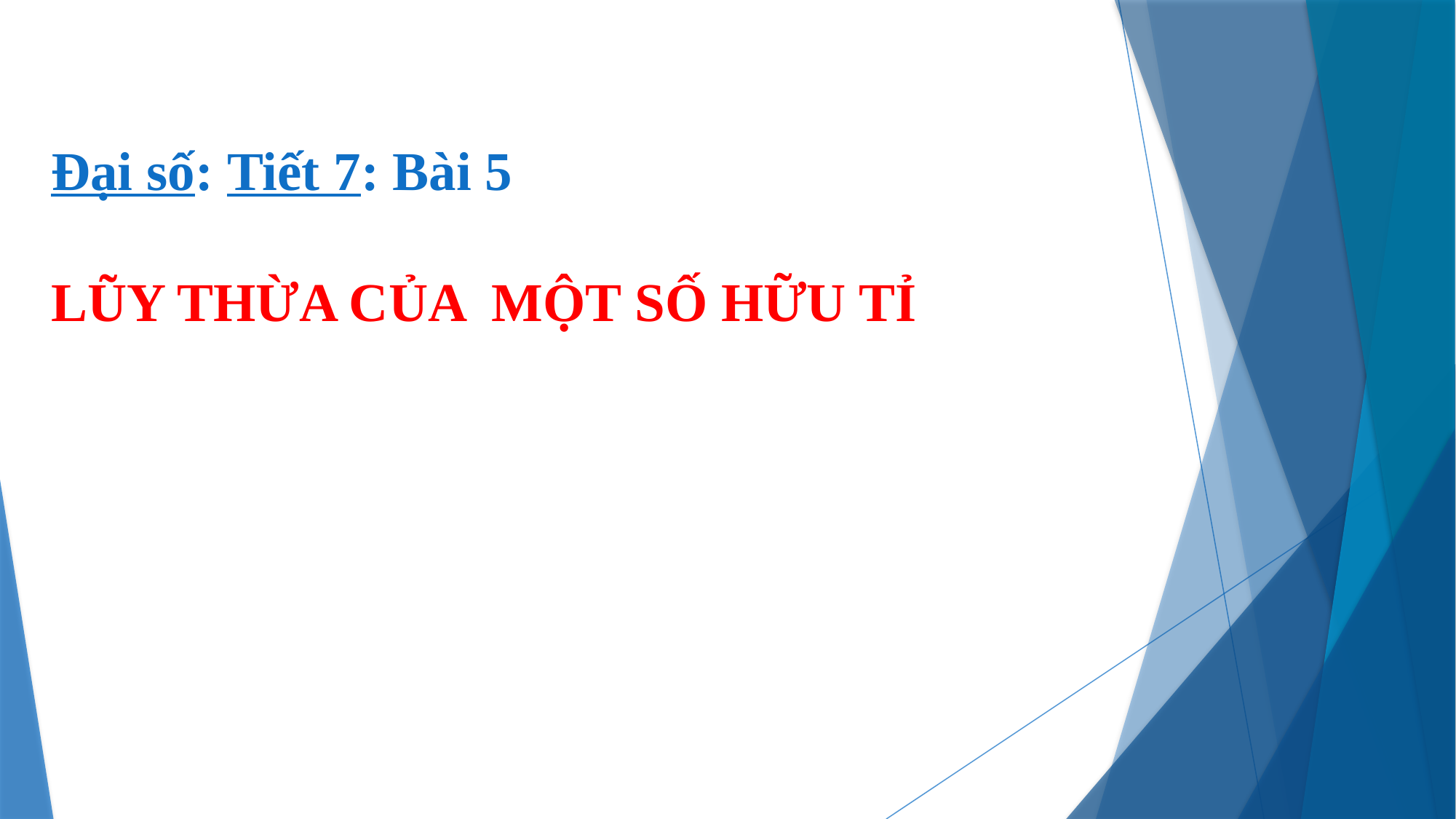

# Đại số: Tiết 7: Bài 5 LŨY THỪA CỦA  MỘT SỐ HỮU TỈ